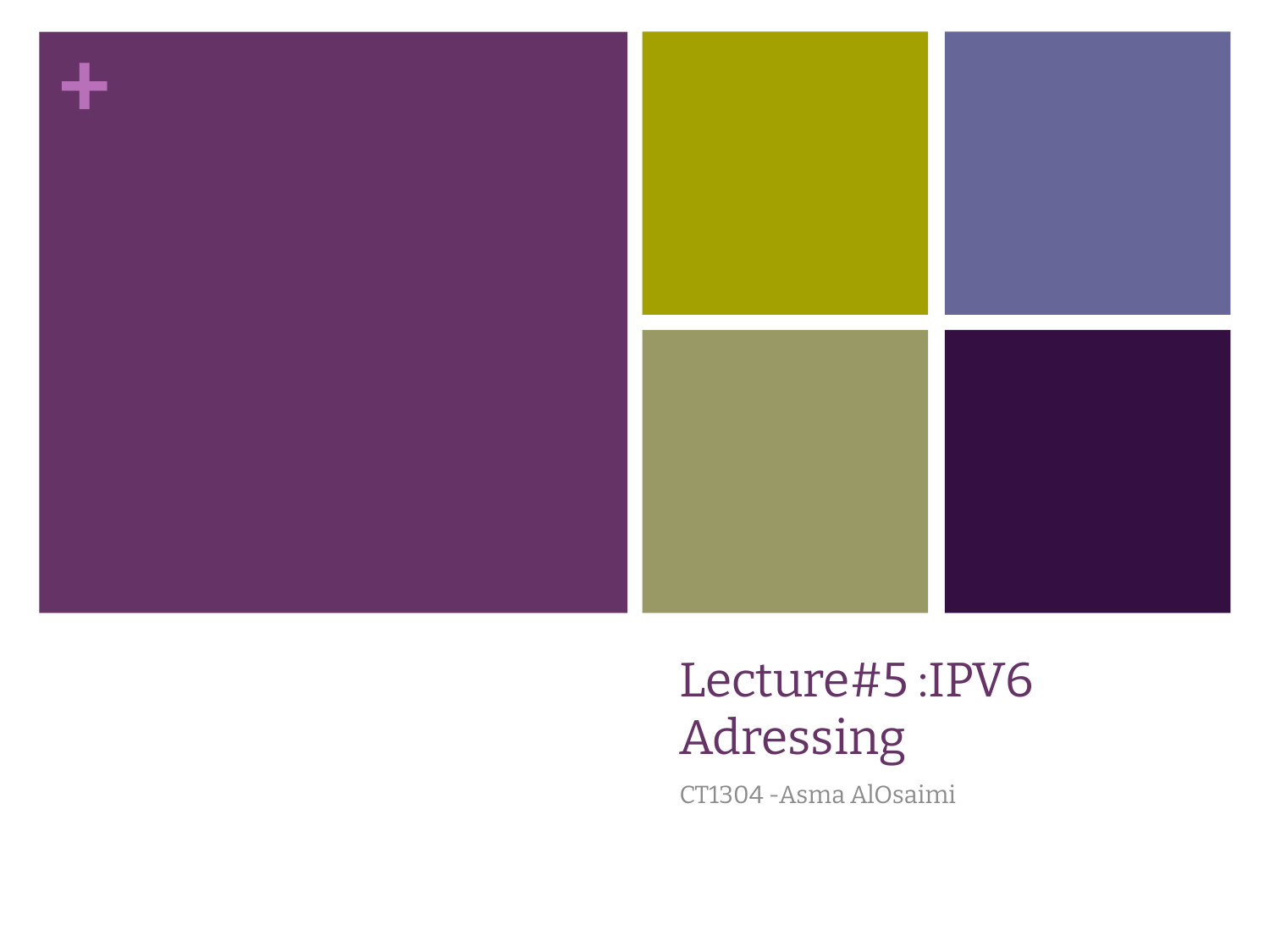

# Lecture#5 :IPV6 Adressing
CT1304 -Asma AlOsaimi